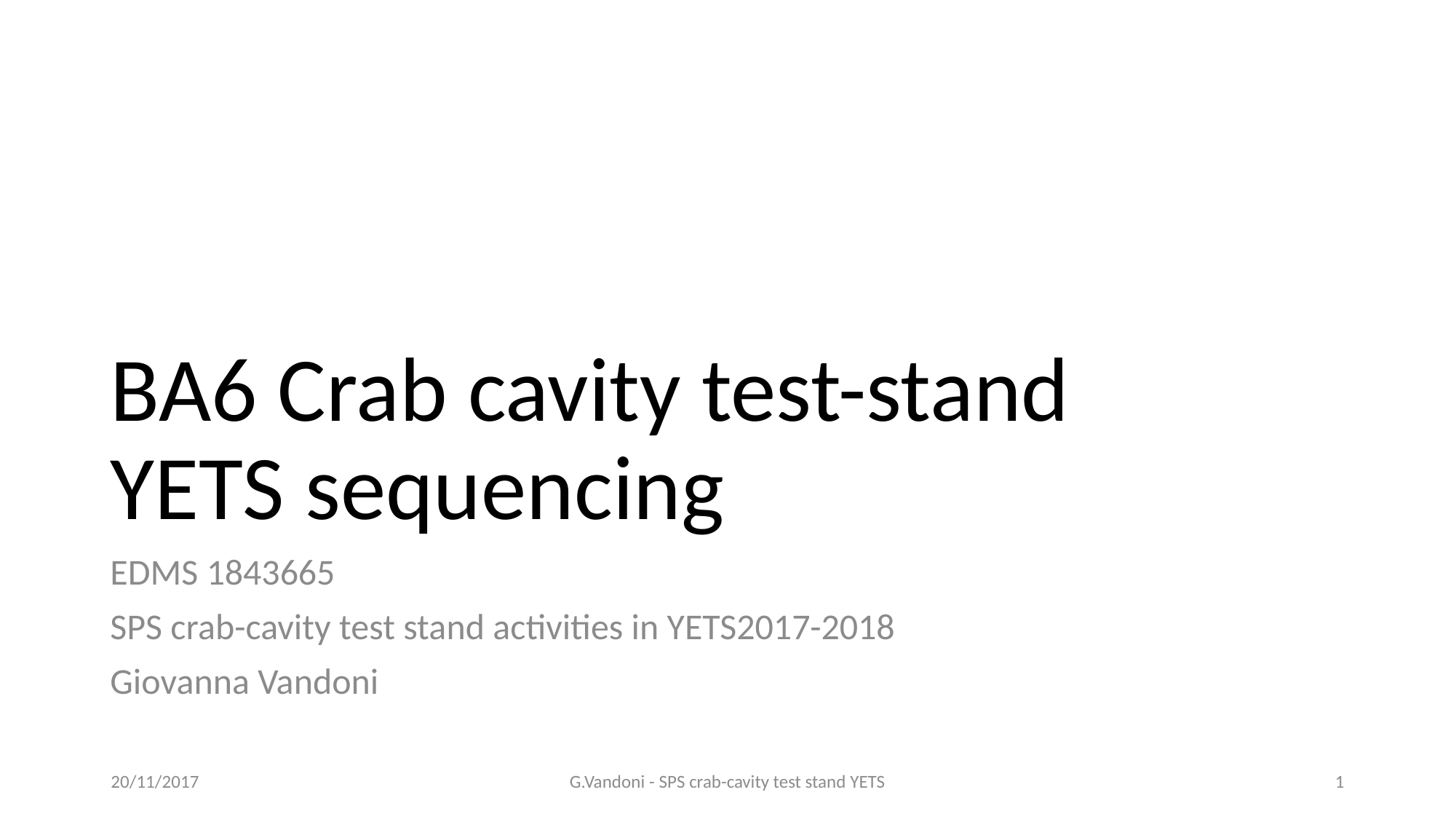

# BA6 Crab cavity test-stand YETS sequencing
EDMS 1843665
SPS crab-cavity test stand activities in YETS2017-2018
Giovanna Vandoni
20/11/2017
G.Vandoni - SPS crab-cavity test stand YETS
1